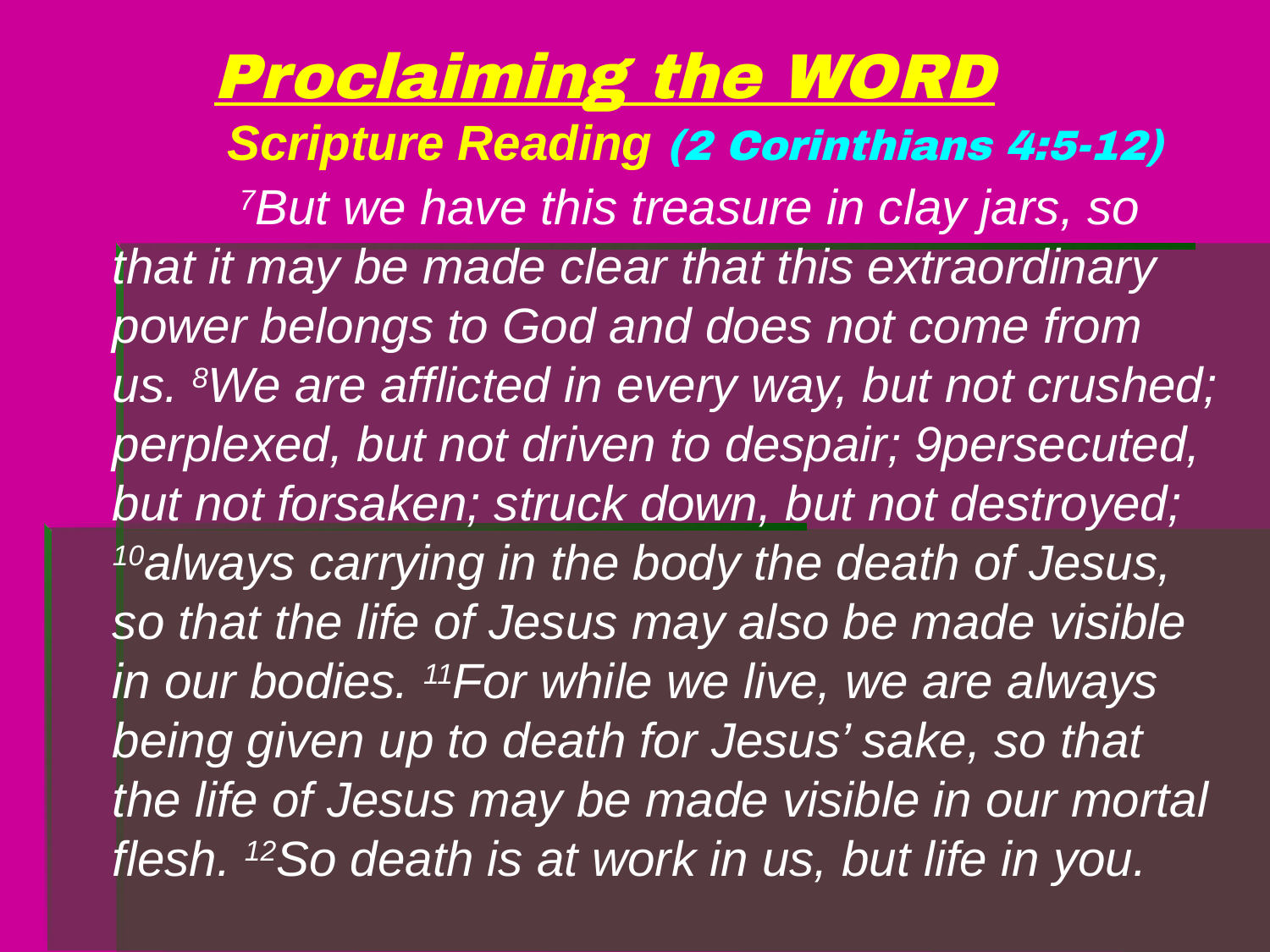

# Proclaiming the WORD Scripture Reading (2 Corinthians 4:5-12)
	7But we have this treasure in clay jars, so that it may be made clear that this extraordinary power belongs to God and does not come from us. 8We are afflicted in every way, but not crushed; perplexed, but not driven to despair; 9persecuted, but not forsaken; struck down, but not destroyed; 10always carrying in the body the death of Jesus, so that the life of Jesus may also be made visible in our bodies. 11For while we live, we are always being given up to death for Jesus’ sake, so that the life of Jesus may be made visible in our mortal flesh. 12So death is at work in us, but life in you.